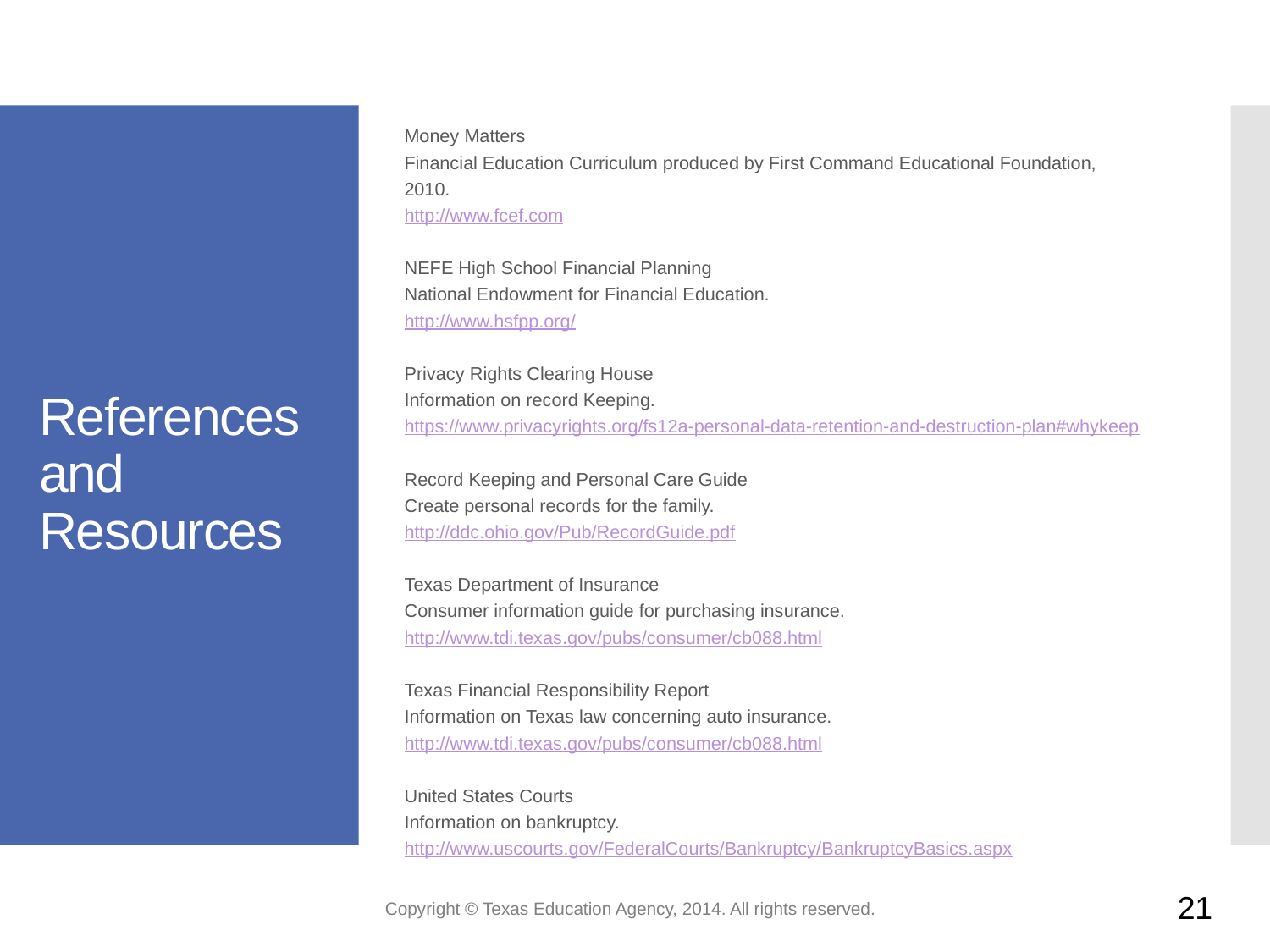

Money Matters
Financial Education Curriculum produced by First Command Educational Foundation, 2010.
http://www.fcef.com

NEFE High School Financial Planning
National Endowment for Financial Education.
http://www.hsfpp.org/

Privacy Rights Clearing House
Information on record Keeping.
https://www.privacyrights.org/fs12a-personal-data-retention-and-destruction-plan#whykeep

Record Keeping and Personal Care Guide
Create personal records for the family.
http://ddc.ohio.gov/Pub/RecordGuide.pdf

Texas Department of Insurance
Consumer information guide for purchasing insurance.
http://www.tdi.texas.gov/pubs/consumer/cb088.html

Texas Financial Responsibility Report
Information on Texas law concerning auto insurance.
http://www.tdi.texas.gov/pubs/consumer/cb088.html

United States Courts
Information on bankruptcy.
http://www.uscourts.gov/FederalCourts/Bankruptcy/BankruptcyBasics.aspx

# References and Resources
21
Copyright © Texas Education Agency, 2014. All rights reserved.